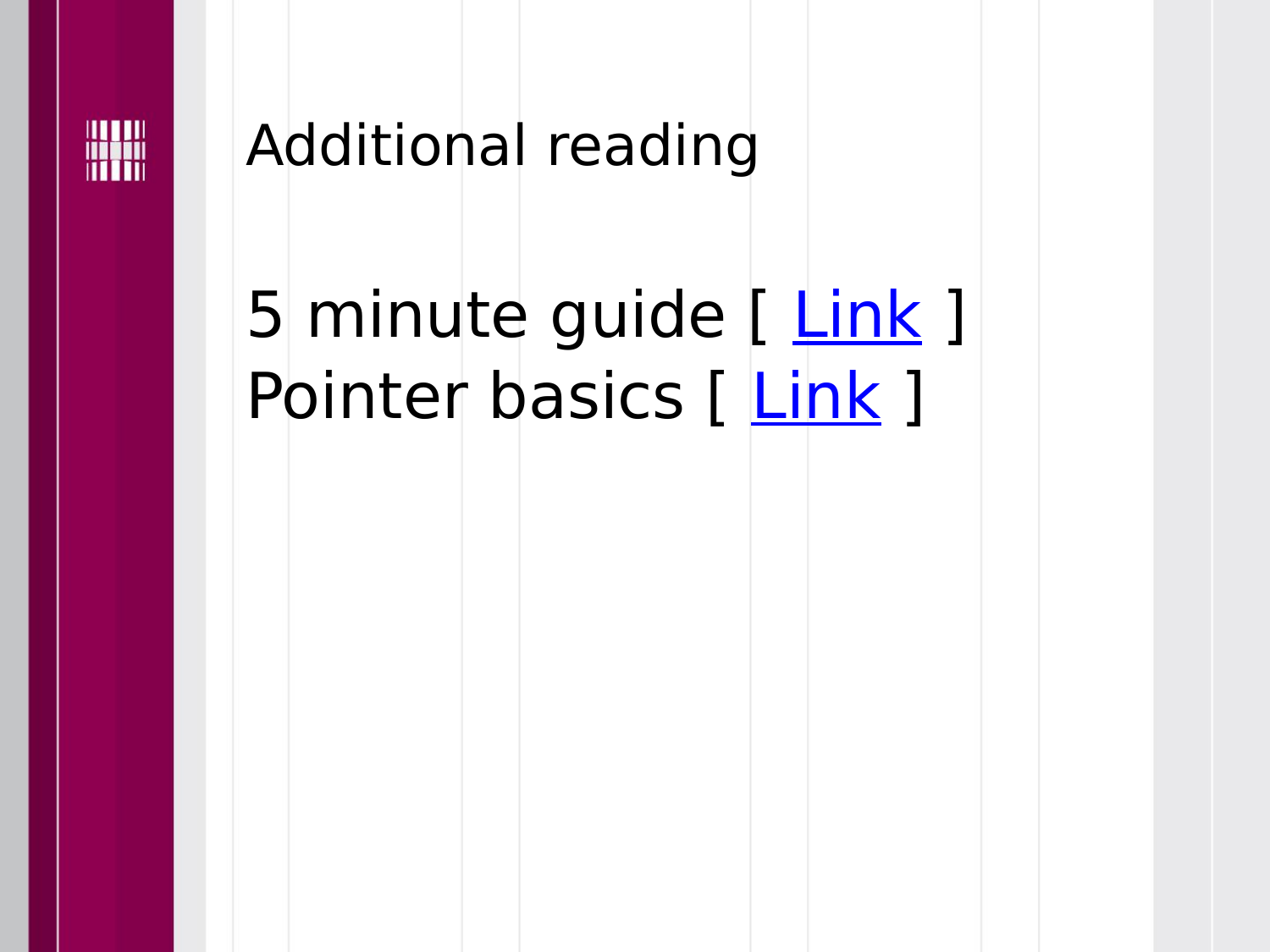

# Additional reading
5 minute guide [ Link ]
Pointer basics [ Link ]